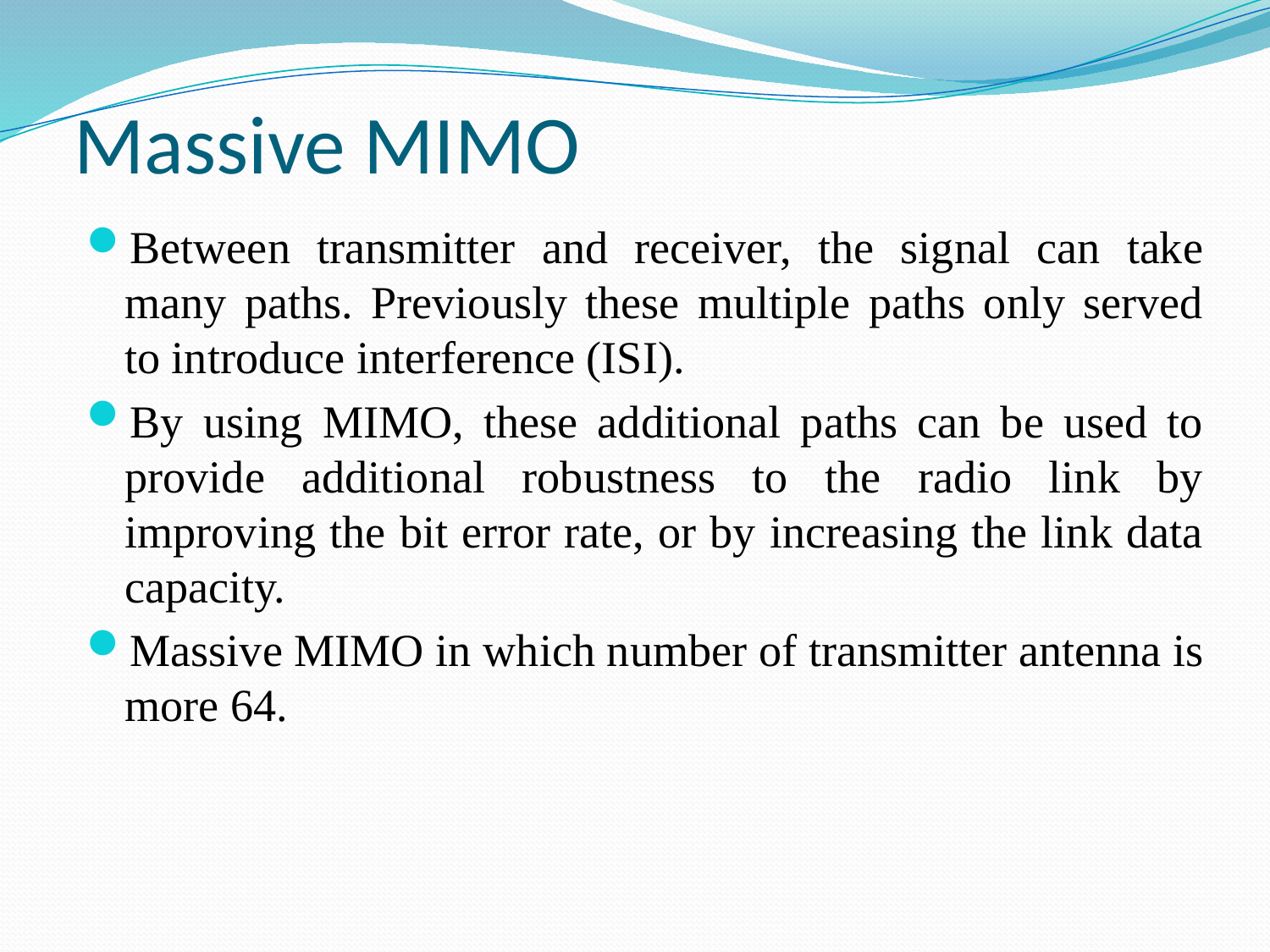

# Massive MIMO
Between transmitter and receiver, the signal can take many paths. Previously these multiple paths only served to introduce interference (ISI).
By using MIMO, these additional paths can be used to provide additional robustness to the radio link by improving the bit error rate, or by increasing the link data capacity.
Massive MIMO in which number of transmitter antenna is more 64.